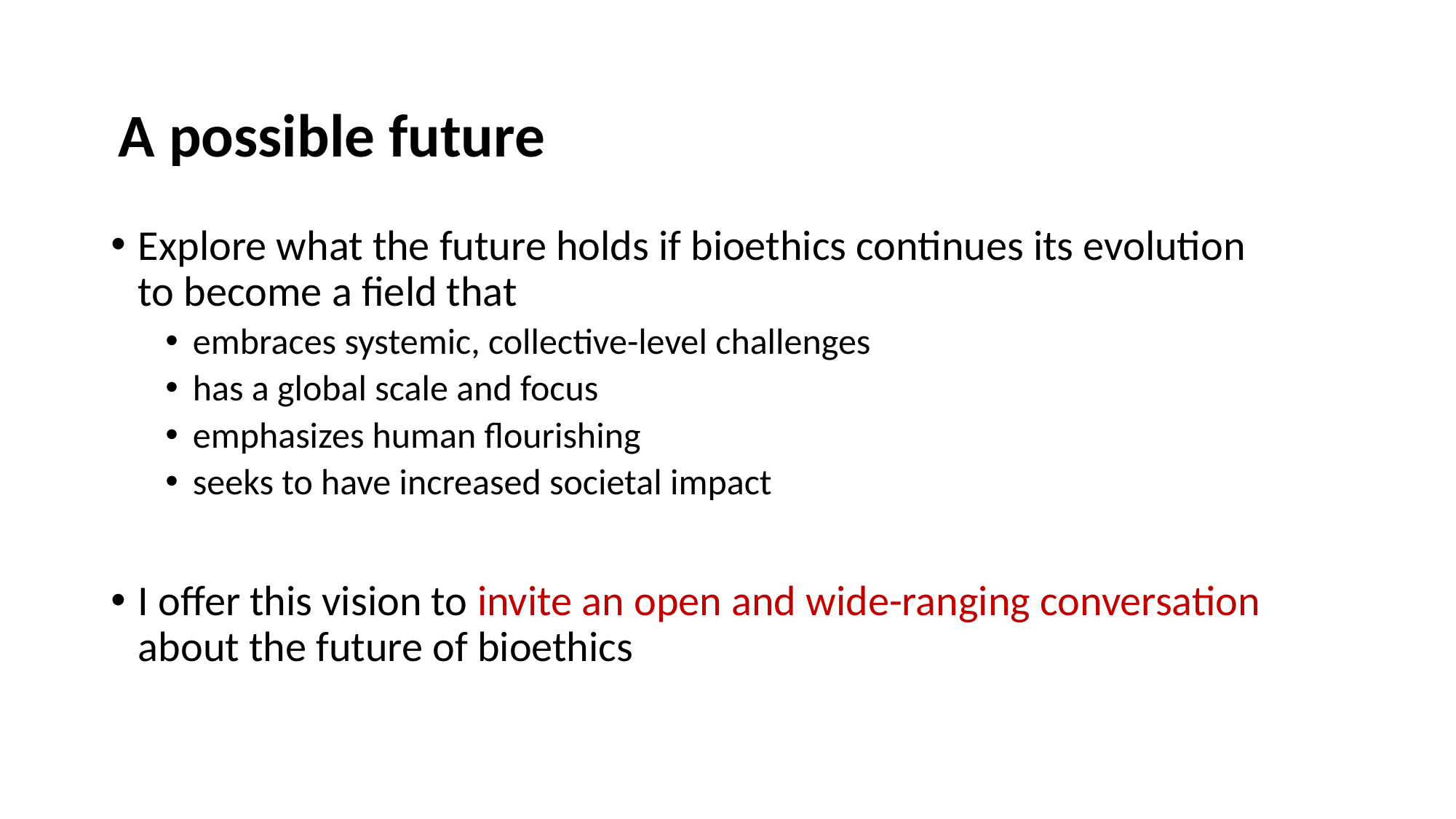

# A possible future
Explore what the future holds if bioethics continues its evolution to become a field that
embraces systemic, collective-level challenges
has a global scale and focus
emphasizes human flourishing
seeks to have increased societal impact

I offer this vision to invite an open and wide-ranging conversation about the future of bioethics